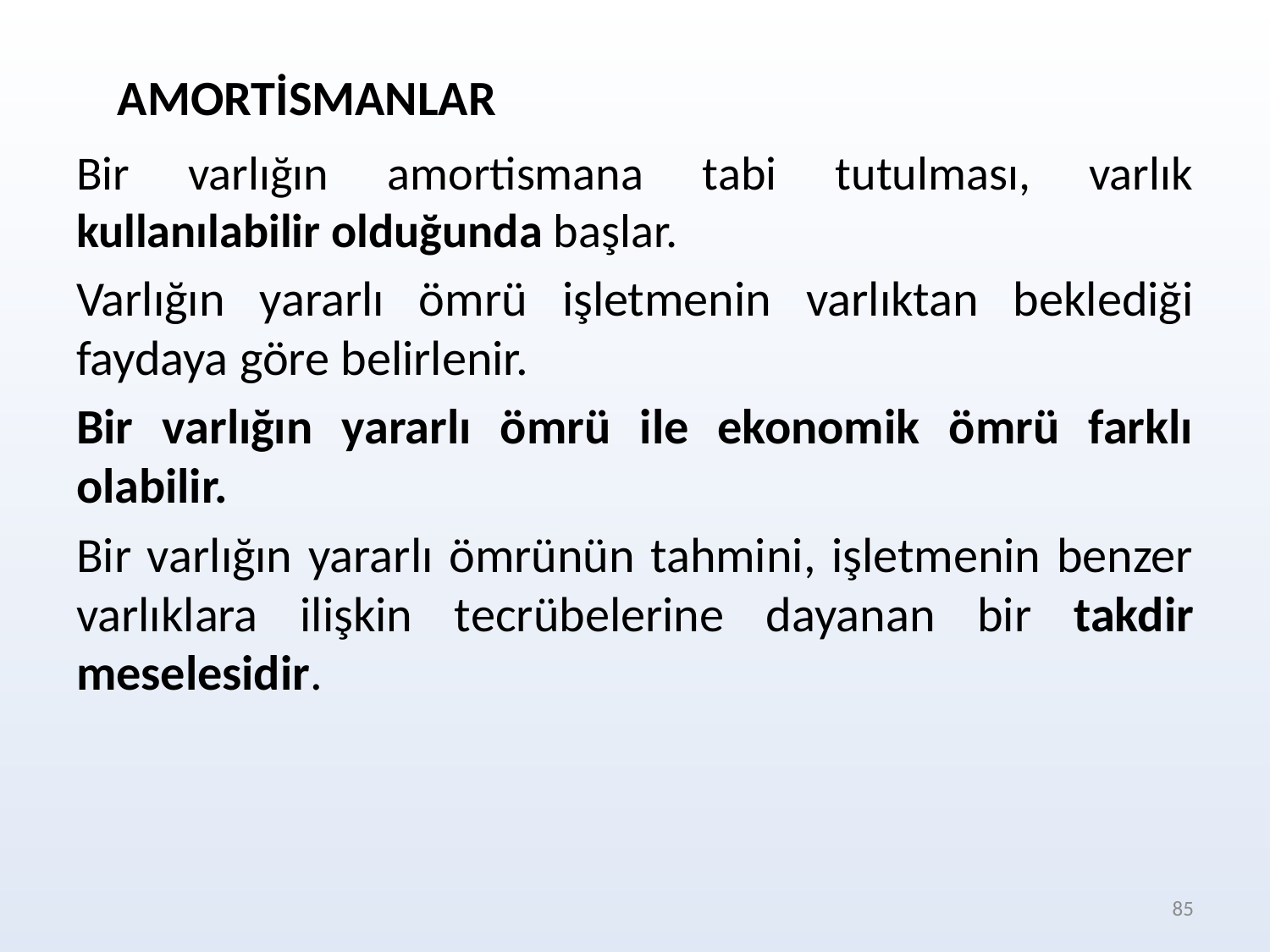

AMORTİSMANLAR
Bir varlığın amortismana tabi tutulması, varlık kullanılabilir olduğunda başlar.
Varlığın yararlı ömrü işletmenin varlıktan beklediği faydaya göre belirlenir.
Bir varlığın yararlı ömrü ile ekonomik ömrü farklı olabilir.
Bir varlığın yararlı ömrünün tahmini, işletmenin benzer varlıklara ilişkin tecrübelerine dayanan bir takdir meselesidir.

85